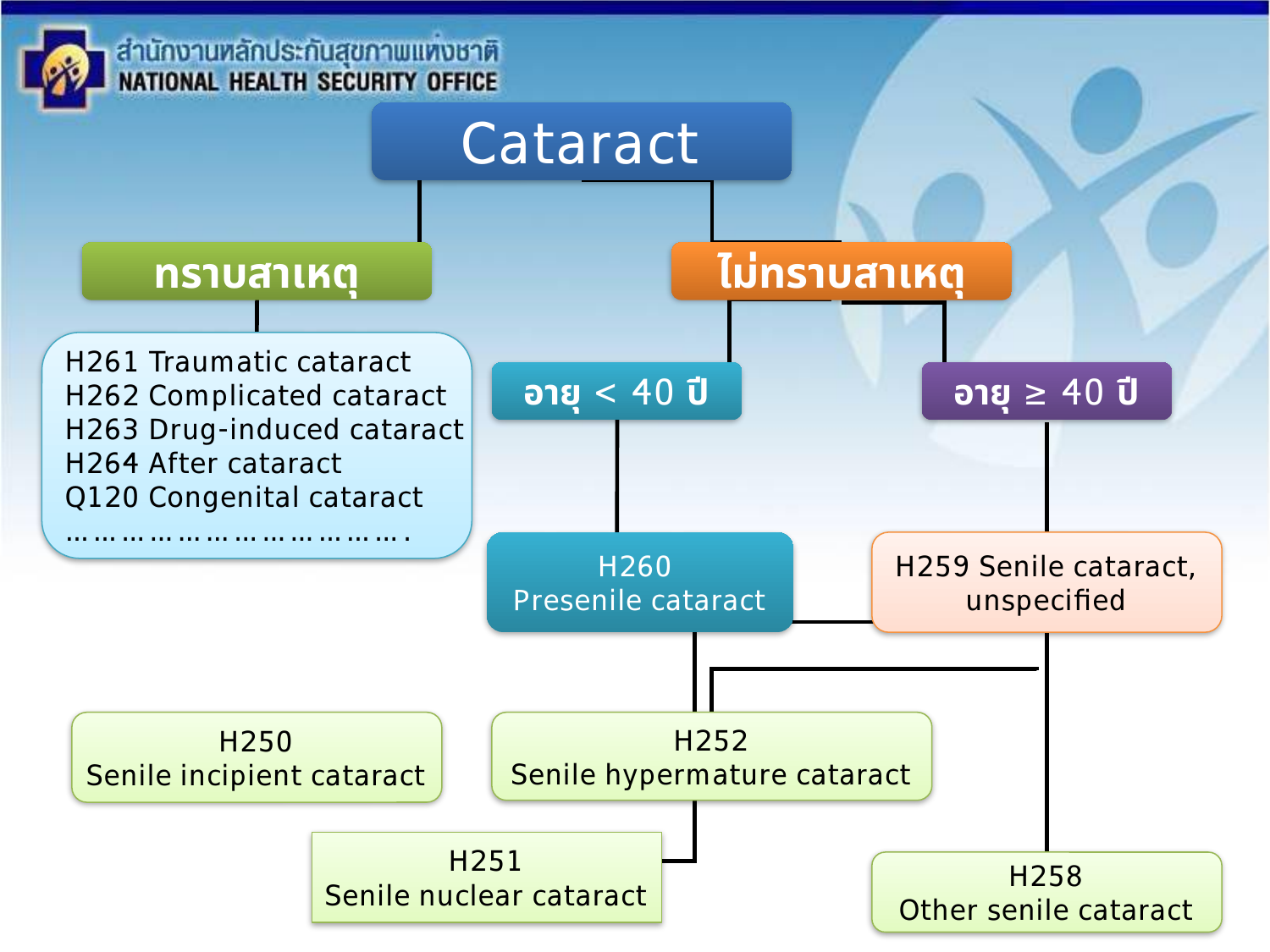

Cataract
ทราบสาเหตุ
ไม่ทราบสาเหตุ
H261 Traumatic cataract
H262 Complicated cataract
H263 Drug-induced cataract
H264 After cataract
Q120 Congenital cataract
……………………………….
อายุ < 40 ปี
อายุ ≥ 40 ปี
H260
Presenile cataract
H259 Senile cataract,
unspecified
H250
Senile incipient cataract
H252
Senile hypermature cataract
H251
Senile nuclear cataract
H258
Other senile cataract